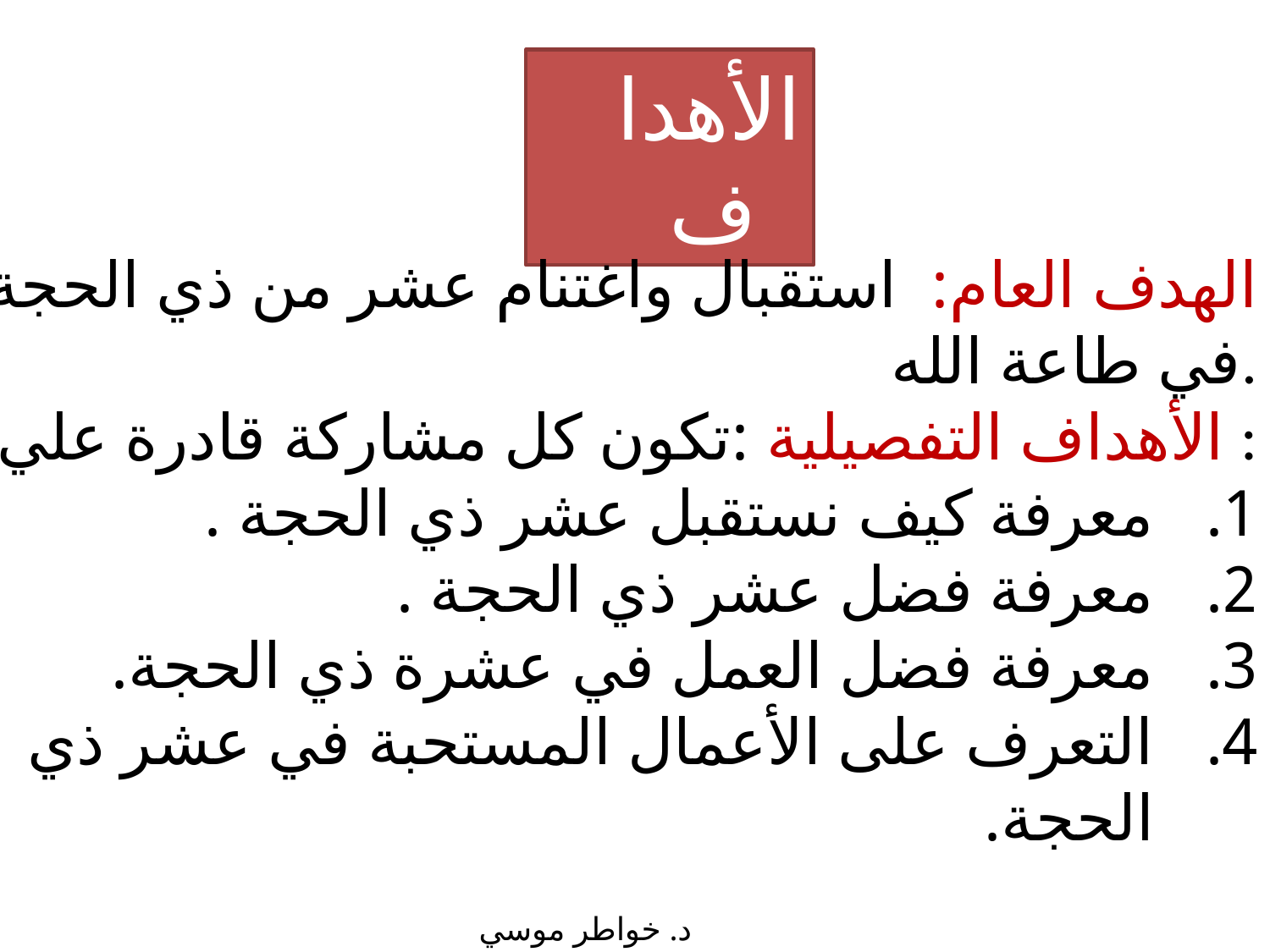

الأهداف
الهدف العام:  استقبال واغتنام عشر من ذي الحجة في طاعة الله.
الأهداف التفصيلية :تكون كل مشاركة قادرة علي :
معرفة كيف نستقبل عشر ذي الحجة .
معرفة فضل عشر ذي الحجة .
معرفة فضل العمل في عشرة ذي الحجة.
التعرف على الأعمال المستحبة في عشر ذي الحجة.
د. خواطر موسي